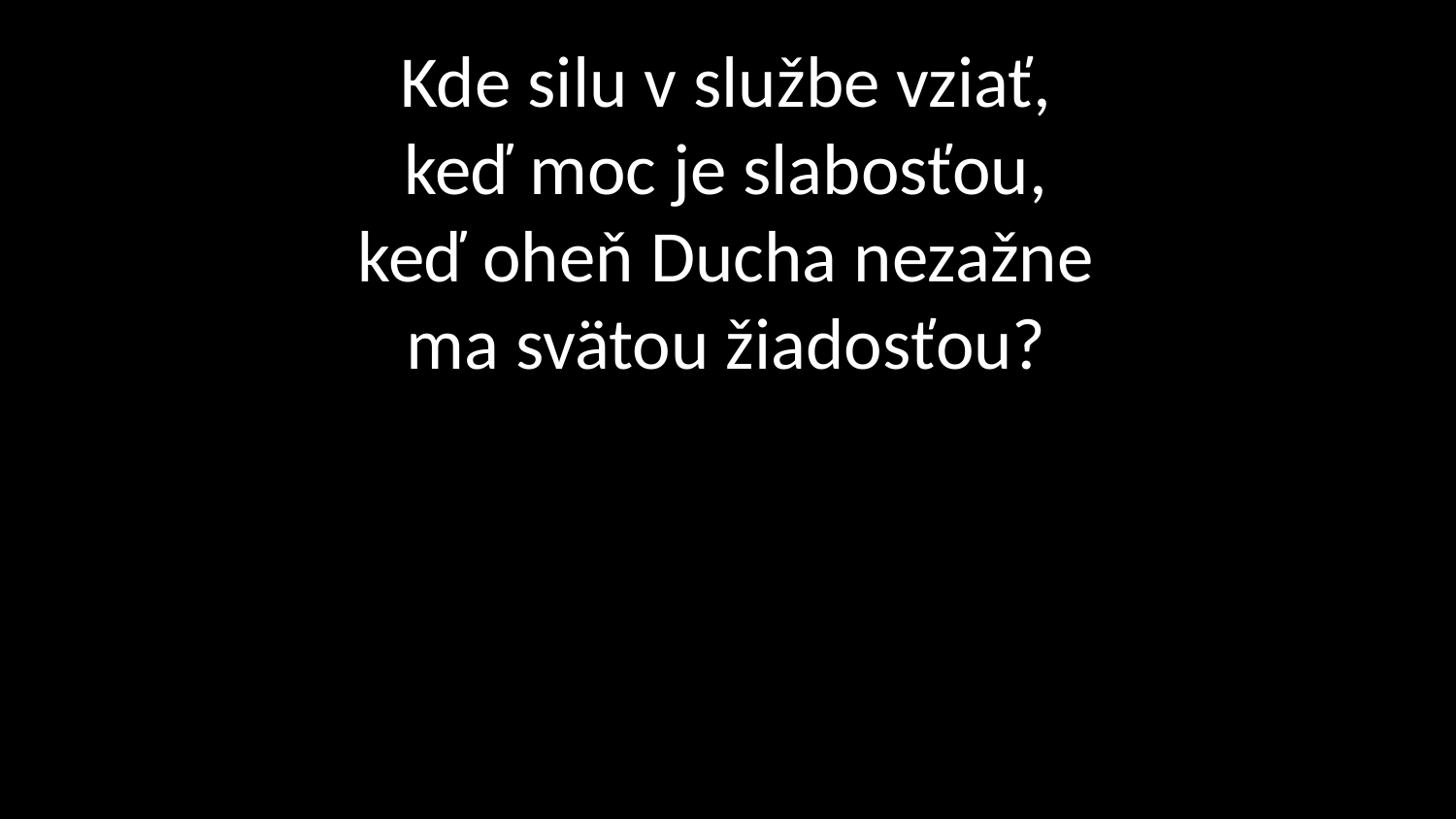

# Kde silu v službe vziať, keď moc je slabosťou, keď oheň Ducha nezažne ma svätou žiadosťou?